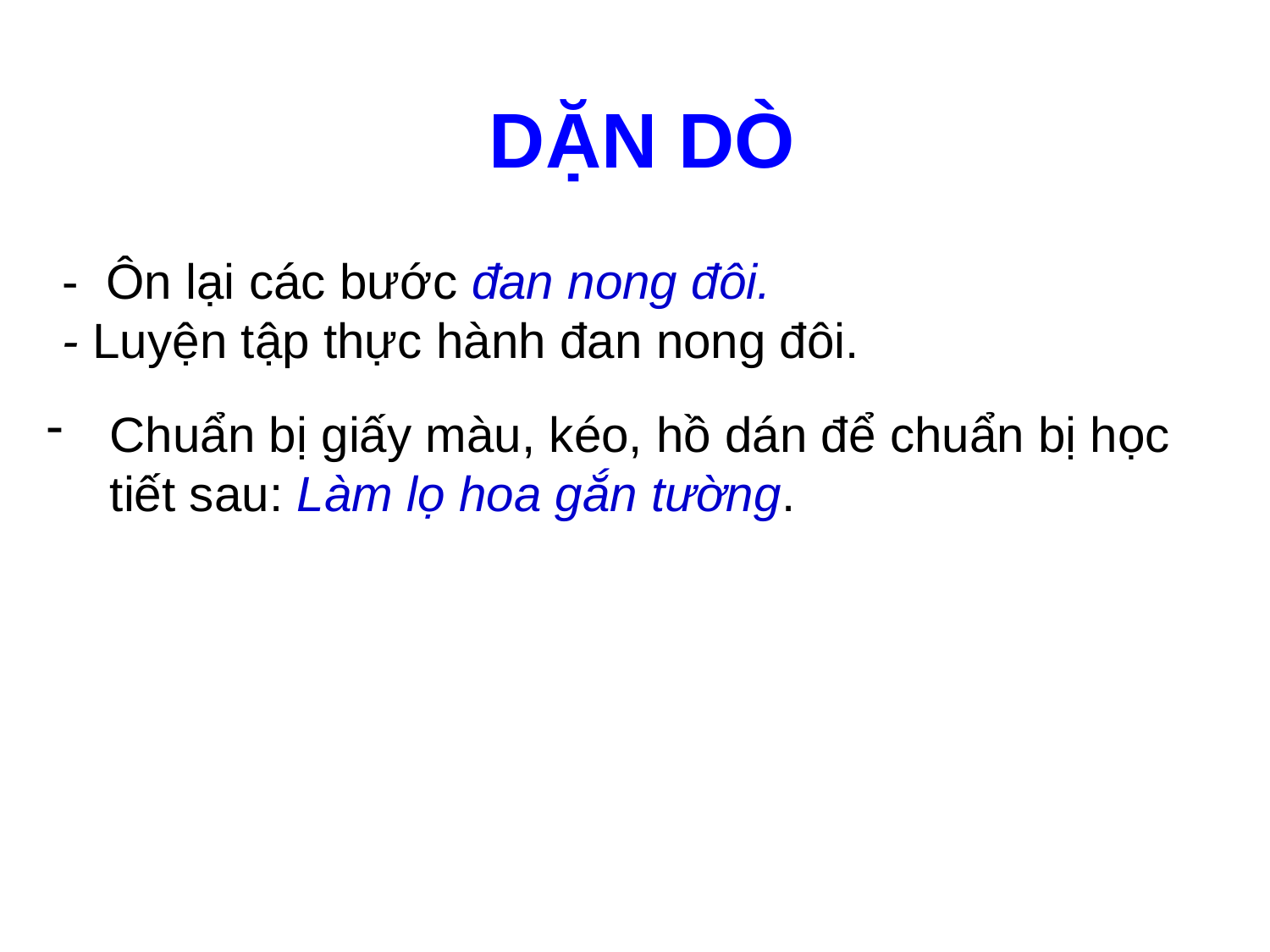

DẶN DÒ
-  Ôn lại các bước đan nong đôi.
- Luyện tập thực hành đan nong đôi.
Chuẩn bị giấy màu, kéo, hồ dán để chuẩn bị học tiết sau: Làm lọ hoa gắn tường.